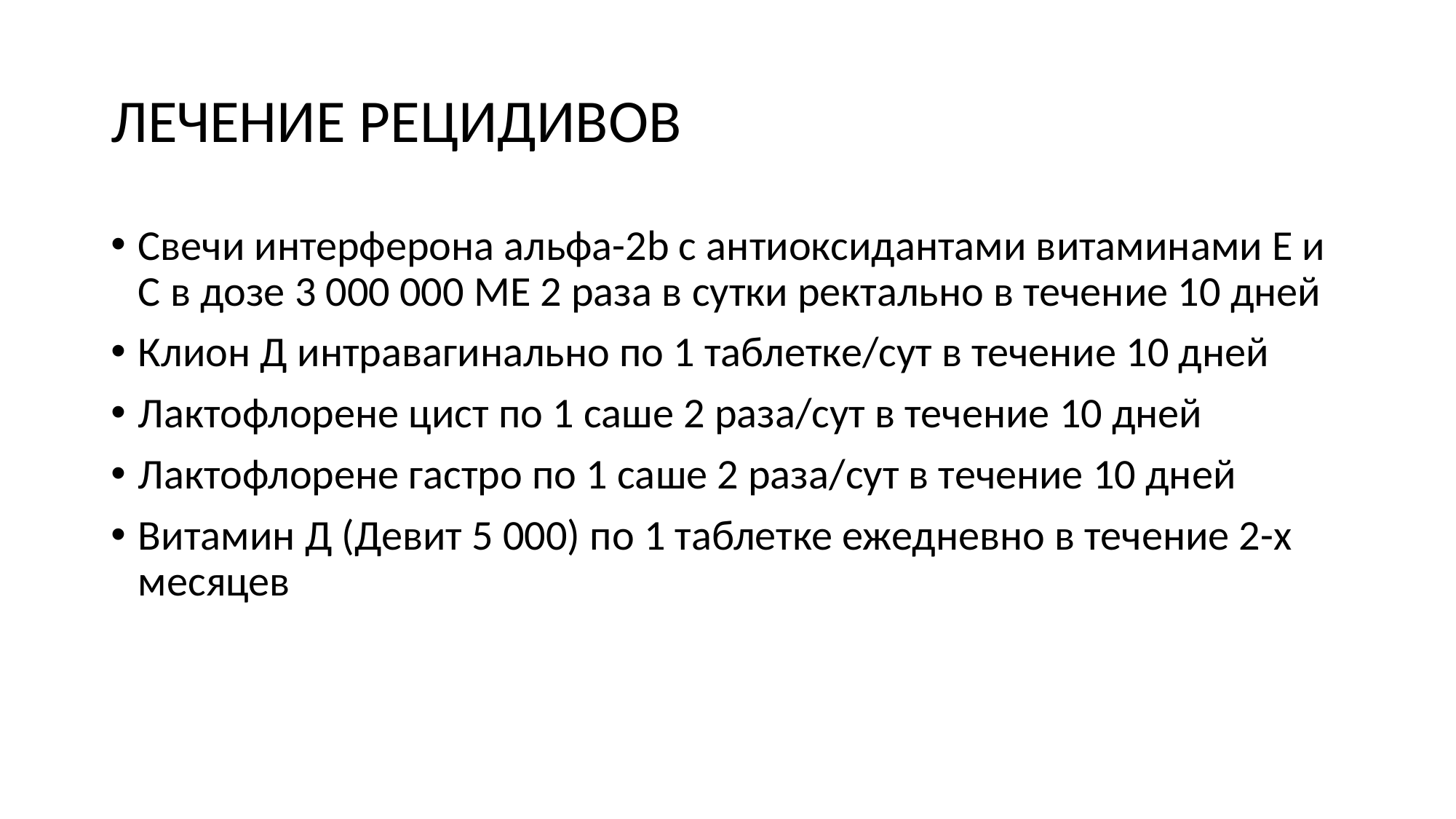

# ЛЕЧЕНИЕ РЕЦИДИВОВ
Свечи интерферона альфа-2b с антиоксидантами витаминами E и C в дозе 3 000 000 МЕ 2 раза в сутки ректально в течение 10 дней
Клион Д интравагинально по 1 таблетке/сут в течение 10 дней
Лактофлорене цист по 1 саше 2 раза/сут в течение 10 дней
Лактофлорене гастро по 1 саше 2 раза/сут в течение 10 дней
Витамин Д (Девит 5 000) по 1 таблетке ежедневно в течение 2-х месяцев